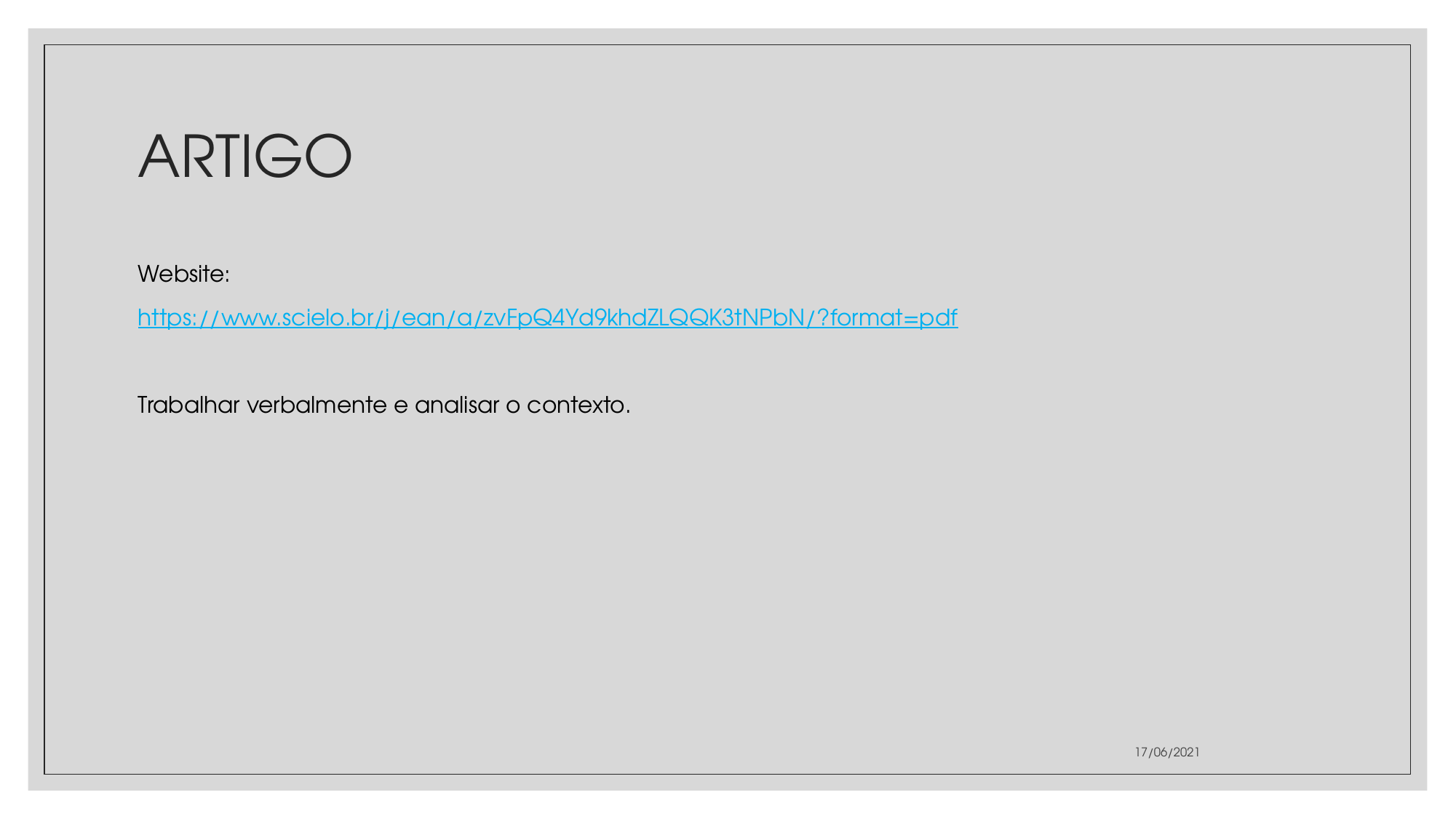

# ARTIGO
Website:
https://www.scielo.br/j/ean/a/zvFpQ4Yd9khdZLQQK3tNPbN/?format=pdf

Trabalhar verbalmente e analisar o contexto.
17/06/2021